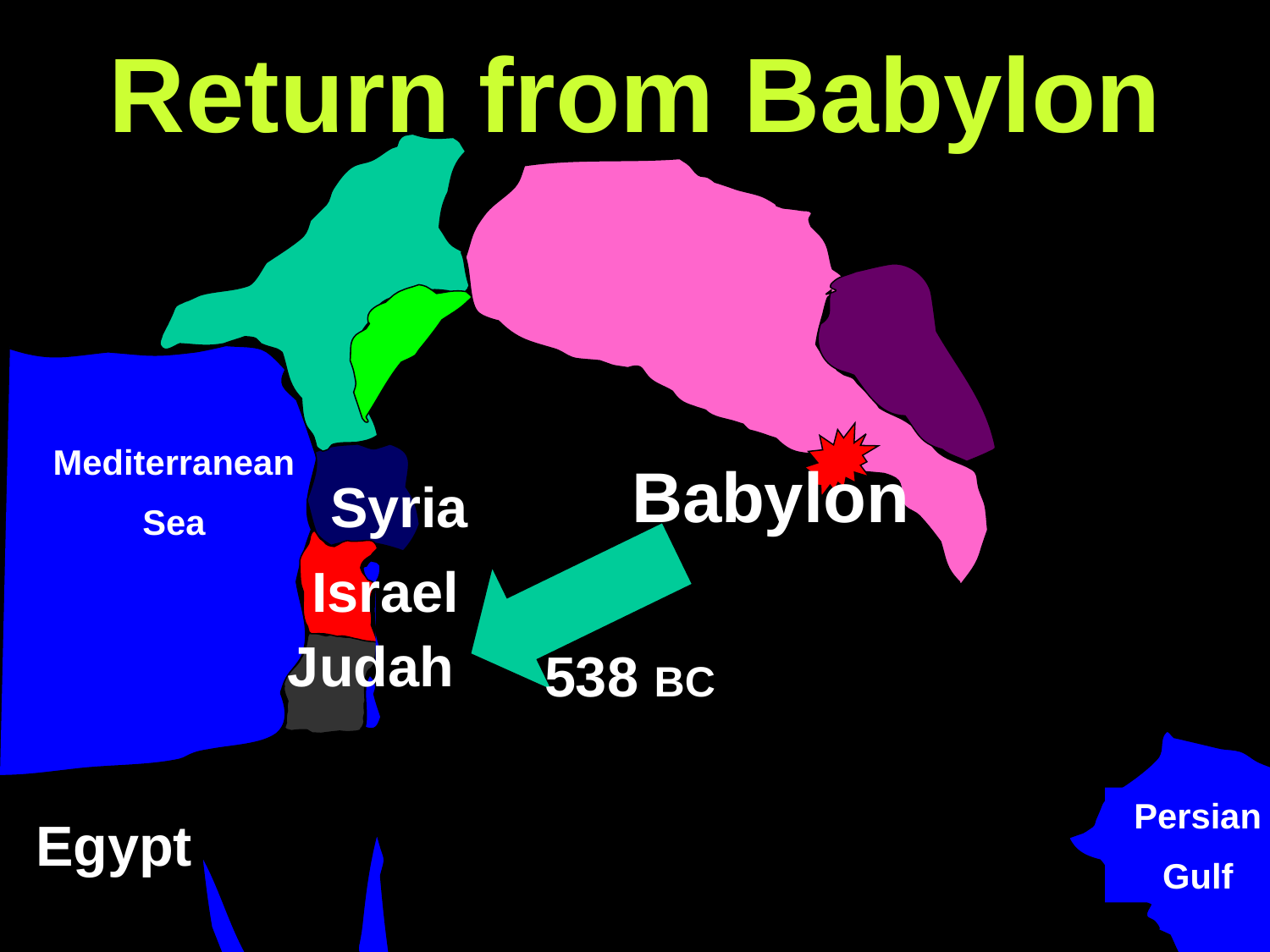

Return from Babylon

Mediterranean
Sea

Babylon
Syria

Israel

Judah

538 BC

Persian
Gulf
Egypt